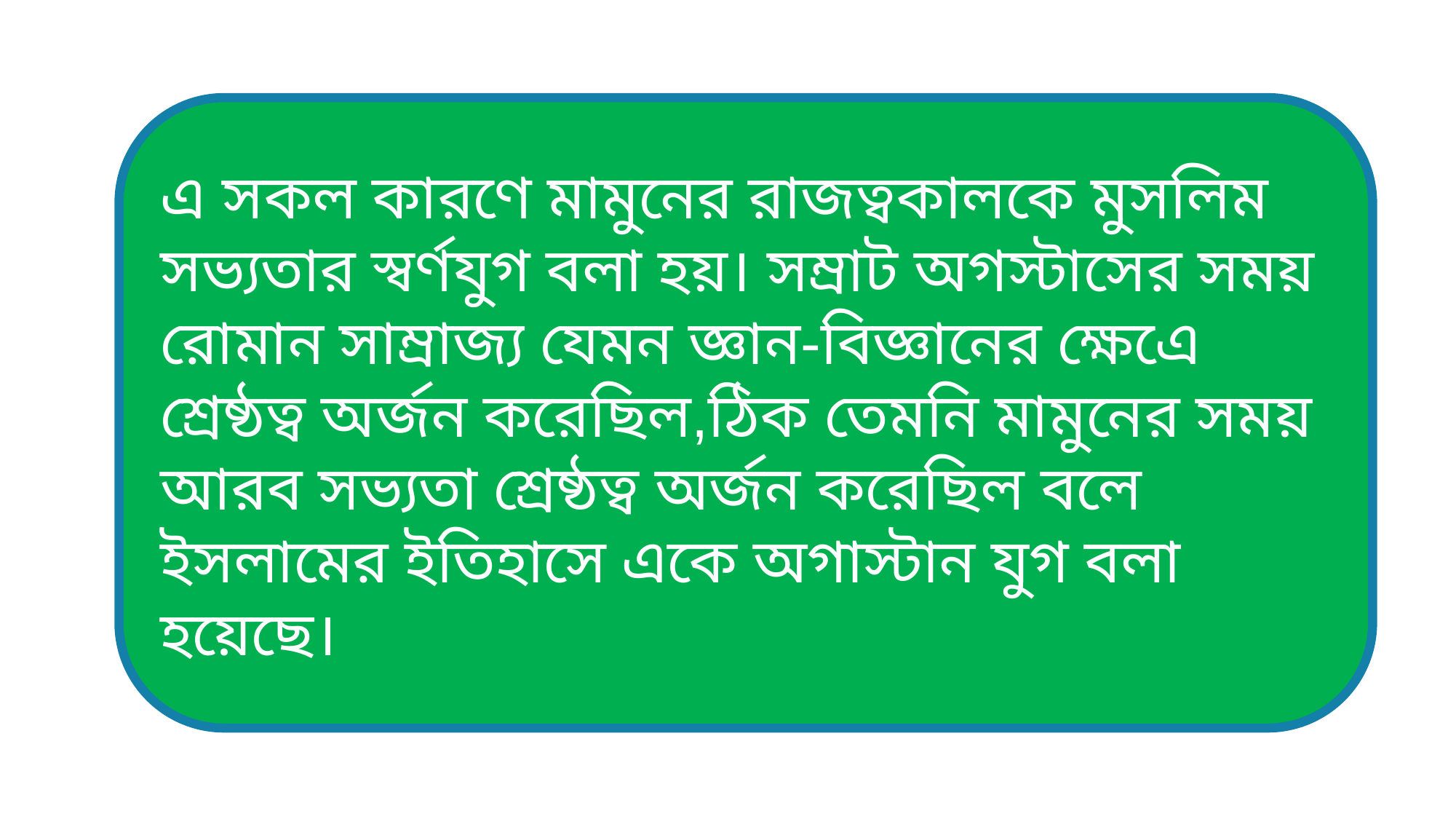

এ সকল কারণে মামুনের রাজত্বকালকে মুসলিম সভ্যতার স্বর্ণযুগ বলা হয়। সম্রাট অগস্টাসের সময় রোমান সাম্রাজ্য যেমন জ্ঞান-বিজ্ঞানের ক্ষেএে শ্রেষ্ঠত্ব অর্জন করেছিল,ঠিক তেমনি মামুনের সময় আরব সভ্যতা শ্রেষ্ঠত্ব অর্জন করেছিল বলে ইসলামের ইতিহাসে একে অগাস্টান যুগ বলা হয়েছে।